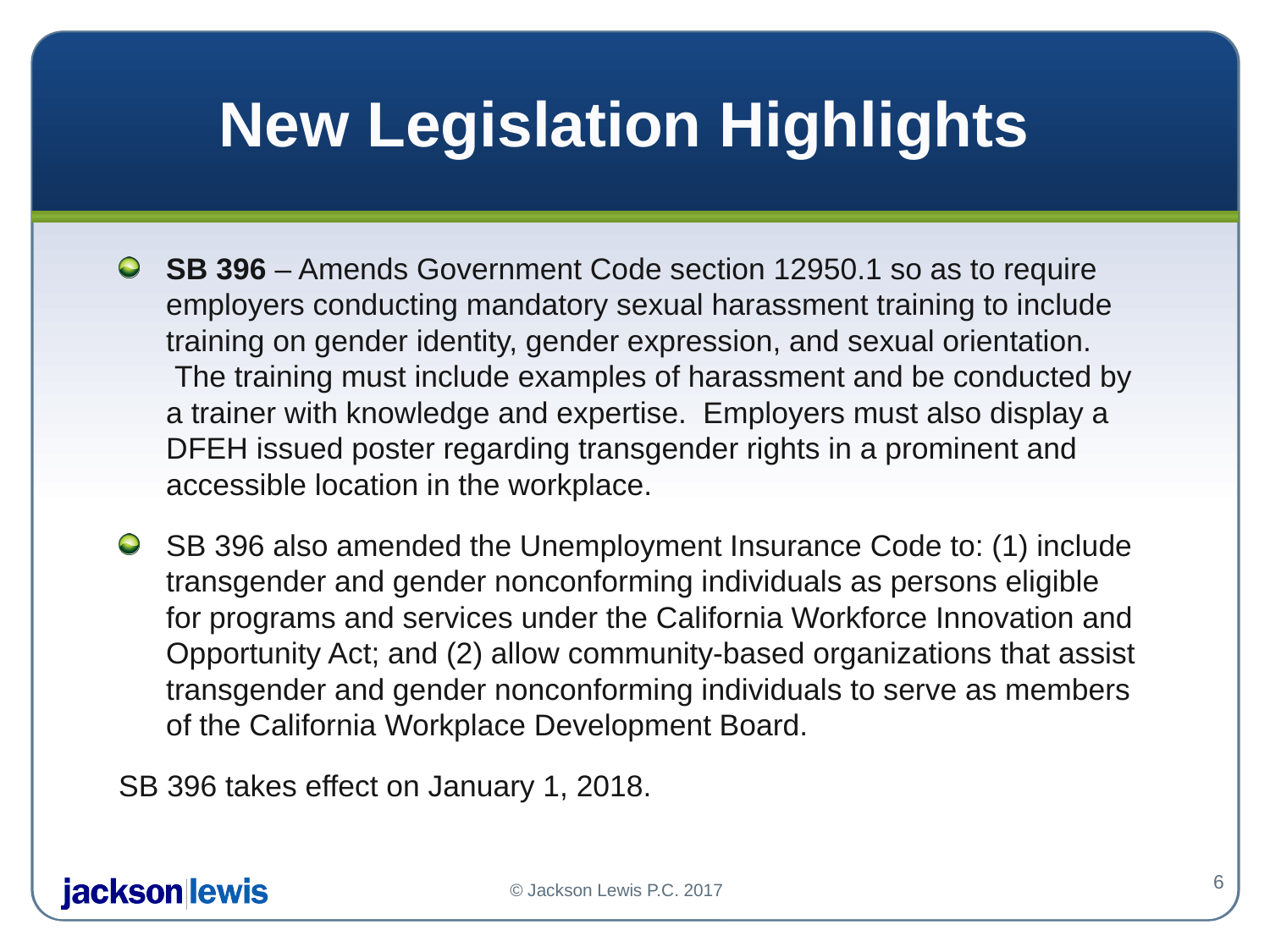

# New Legislation Highlights
SB 396 – Amends Government Code section 12950.1 so as to require employers conducting mandatory sexual harassment training to include training on gender identity, gender expression, and sexual orientation.  The training must include examples of harassment and be conducted by a trainer with knowledge and expertise.  Employers must also display a DFEH issued poster regarding transgender rights in a prominent and accessible location in the workplace.
SB 396 also amended the Unemployment Insurance Code to: (1) include transgender and gender nonconforming individuals as persons eligible for programs and services under the California Workforce Innovation and Opportunity Act; and (2) allow community-based organizations that assist transgender and gender nonconforming individuals to serve as members of the California Workplace Development Board.
SB 396 takes effect on January 1, 2018.